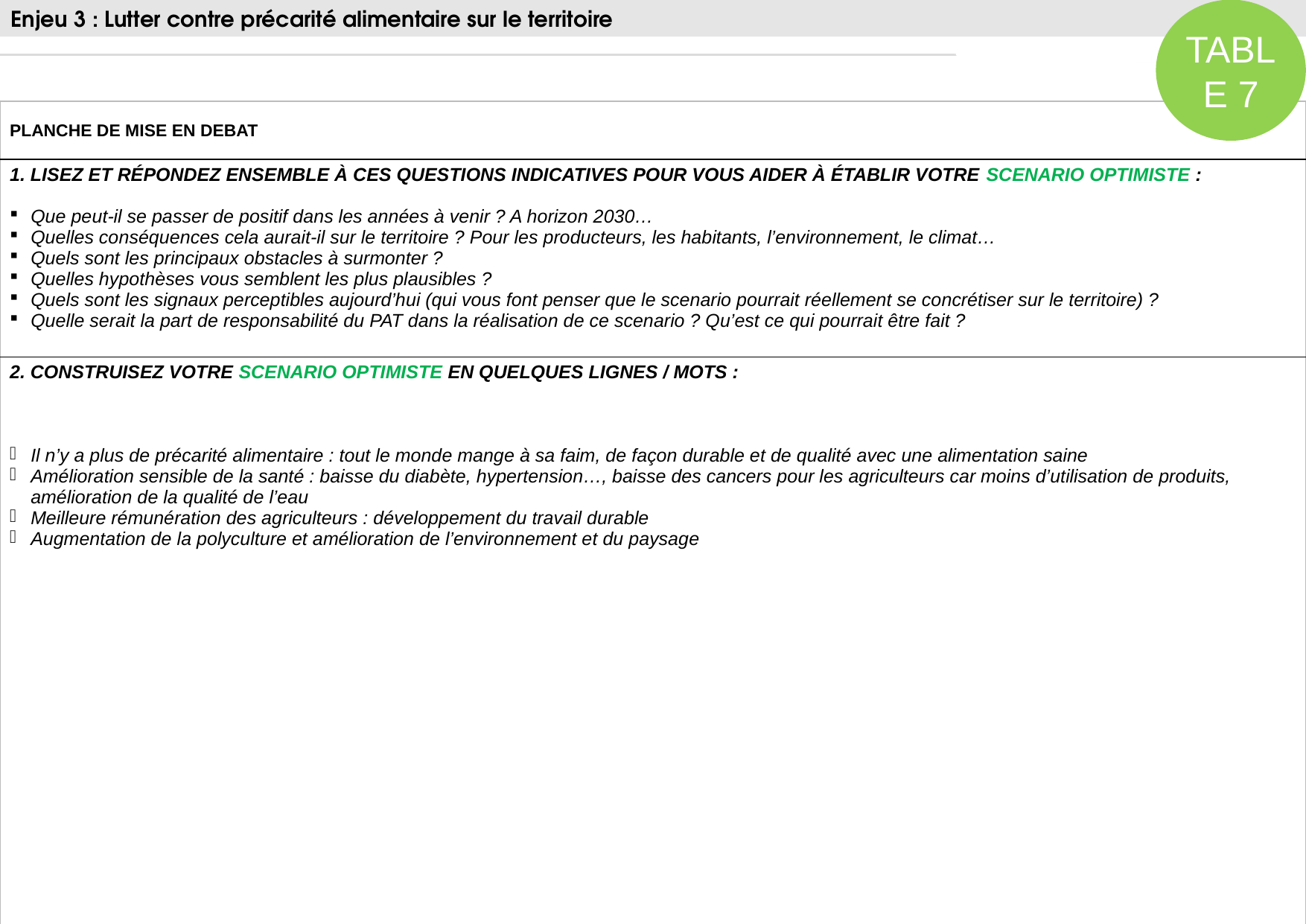

Enjeu 3 : Lutter contre précarité alimentaire sur le territoire
TABLE 7

| PLANCHE DE MISE EN DEBAT |
| --- |
| 1. LISEZ ET RÉPONDEZ ENSEMBLE À CES QUESTIONS INDICATIVES POUR VOUS AIDER À ÉTABLIR VOTRE SCENARIO OPTIMISTE : Que peut-il se passer de positif dans les années à venir ? A horizon 2030… Quelles conséquences cela aurait-il sur le territoire ? Pour les producteurs, les habitants, l’environnement, le climat… Quels sont les principaux obstacles à surmonter ? Quelles hypothèses vous semblent les plus plausibles ? Quels sont les signaux perceptibles aujourd’hui (qui vous font penser que le scenario pourrait réellement se concrétiser sur le territoire) ? Quelle serait la part de responsabilité du PAT dans la réalisation de ce scenario ? Qu’est ce qui pourrait être fait ? |
| 2. CONSTRUISEZ VOTRE SCENARIO OPTIMISTE EN QUELQUES LIGNES / MOTS : Il n’y a plus de précarité alimentaire : tout le monde mange à sa faim, de façon durable et de qualité avec une alimentation saine Amélioration sensible de la santé : baisse du diabète, hypertension…, baisse des cancers pour les agriculteurs car moins d’utilisation de produits, amélioration de la qualité de l’eau Meilleure rémunération des agriculteurs : développement du travail durable Augmentation de la polyculture et amélioration de l’environnement et du paysage |